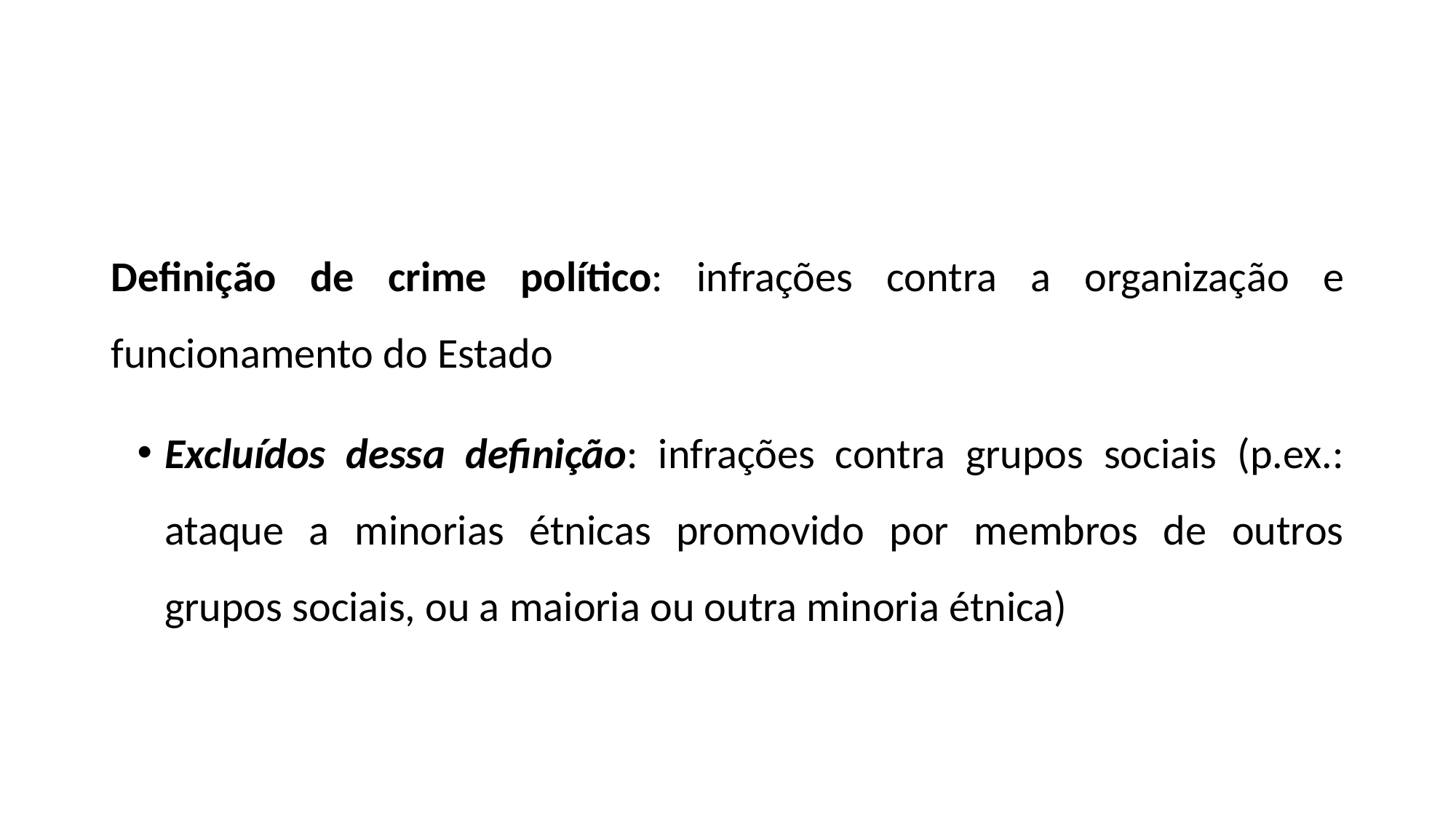

#
Definição de crime político: infrações contra a organização e funcionamento do Estado
Excluídos dessa definição: infrações contra grupos sociais (p.ex.: ataque a minorias étnicas promovido por membros de outros grupos sociais, ou a maioria ou outra minoria étnica)